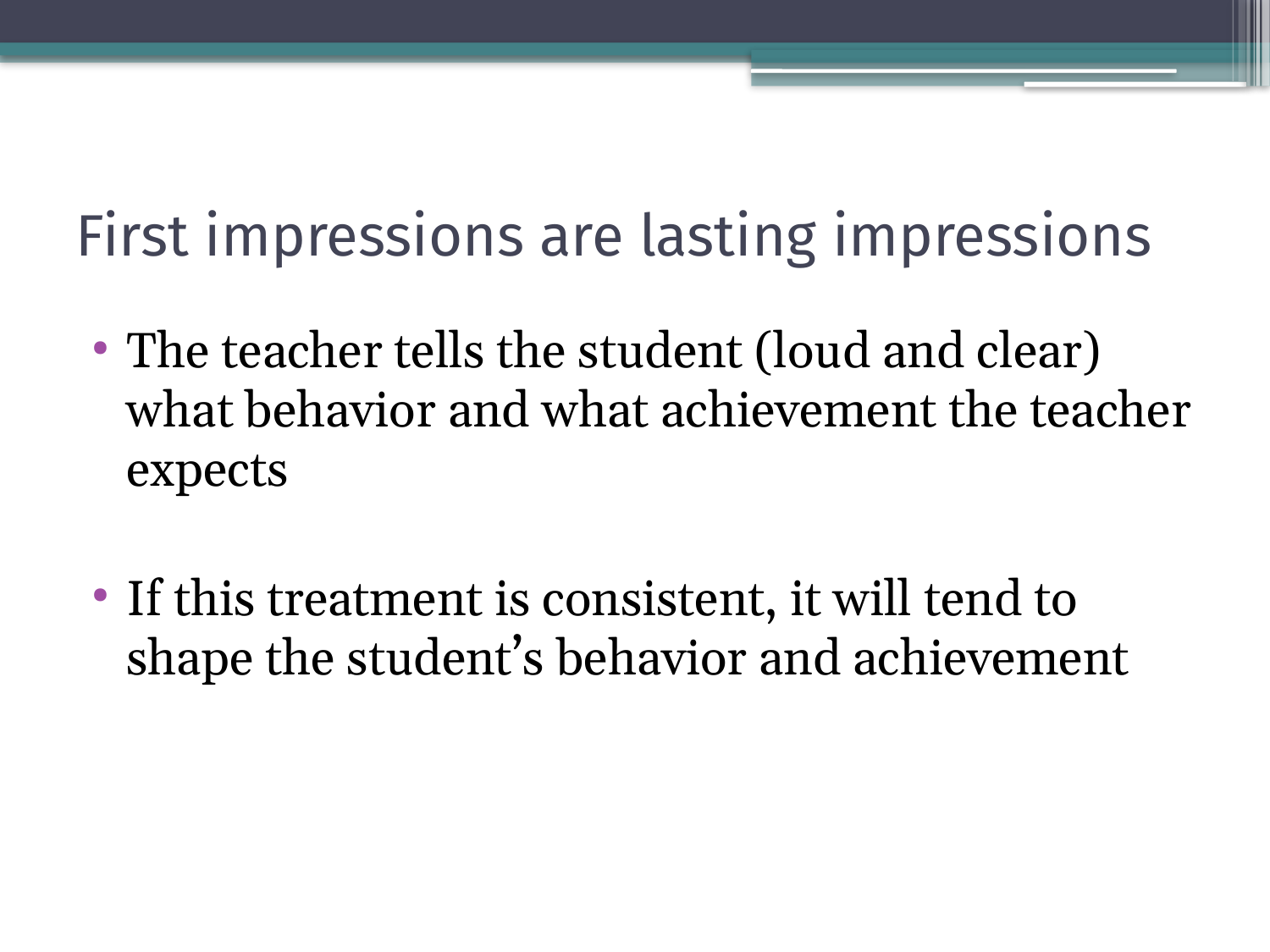

# First impressions are lasting impressions
The teacher tells the student (loud and clear) what behavior and what achievement the teacher expects

If this treatment is consistent, it will tend to shape the student’s behavior and achievement